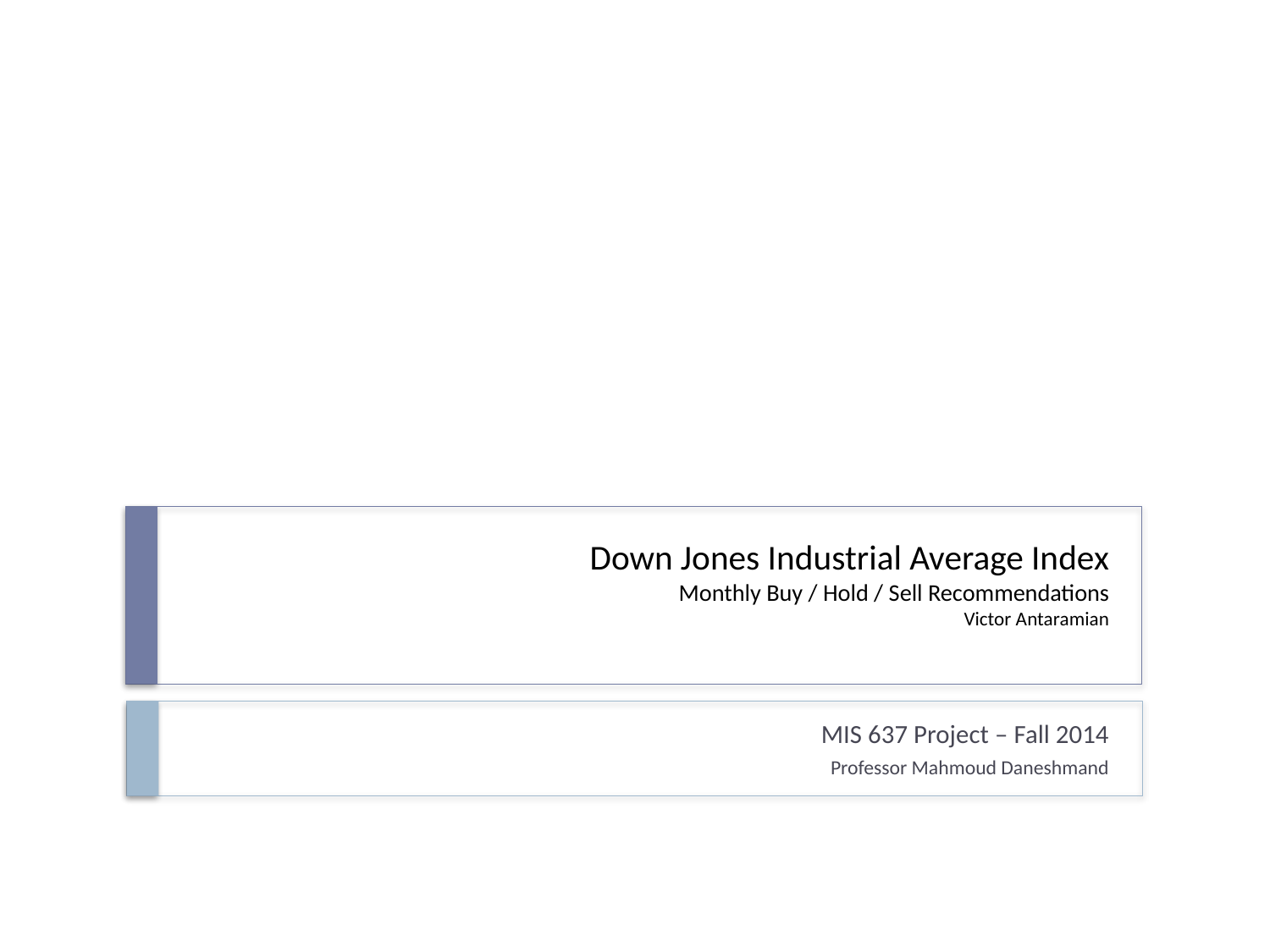

# Down Jones Industrial Average Index Monthly Buy / Hold / Sell Recommendations Victor Antaramian
MIS 637 Project – Fall 2014
Professor Mahmoud Daneshmand